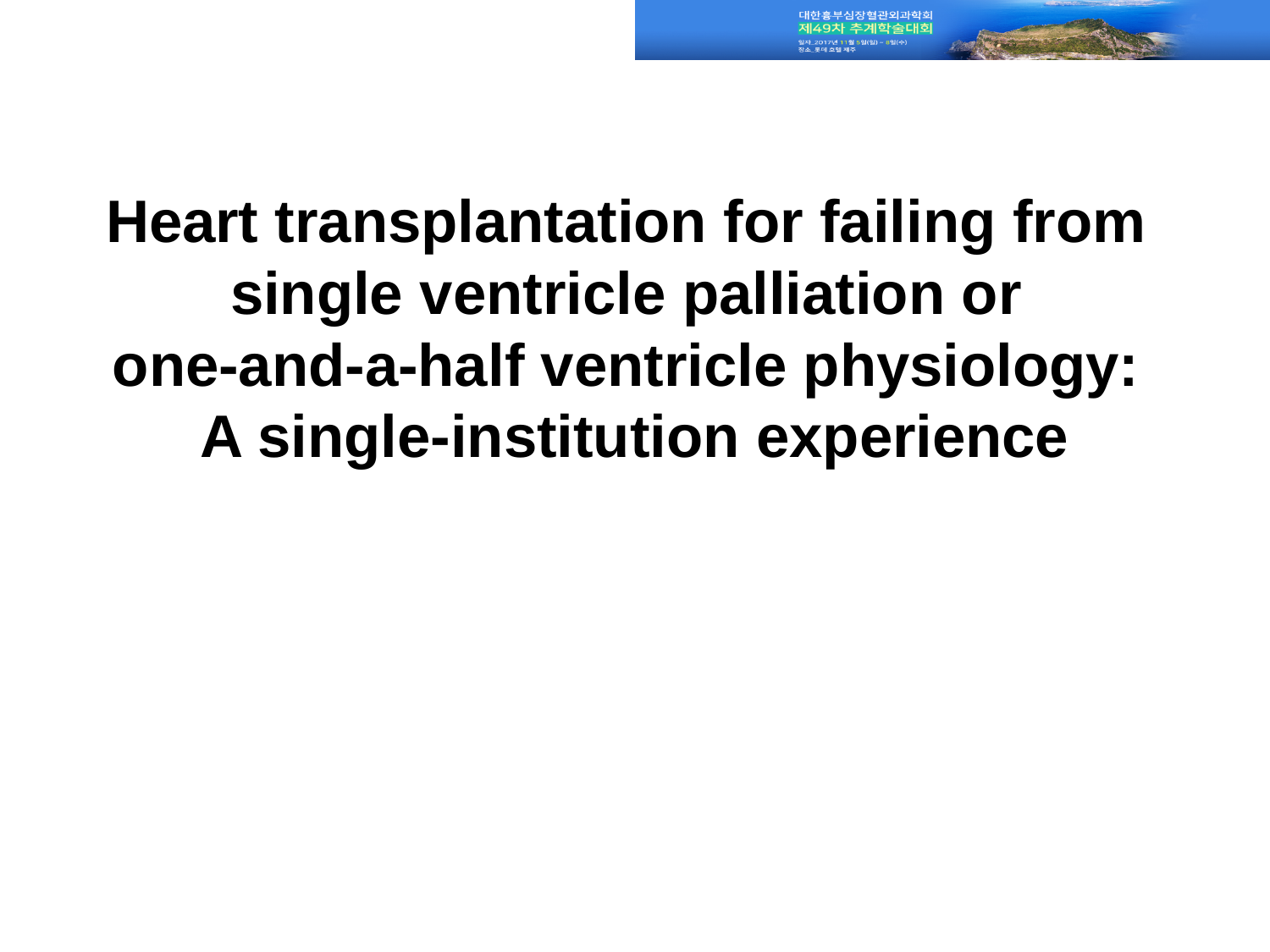

# Heart transplantation for failing from single ventricle palliation or one-and-a-half ventricle physiology: A single-institution experience